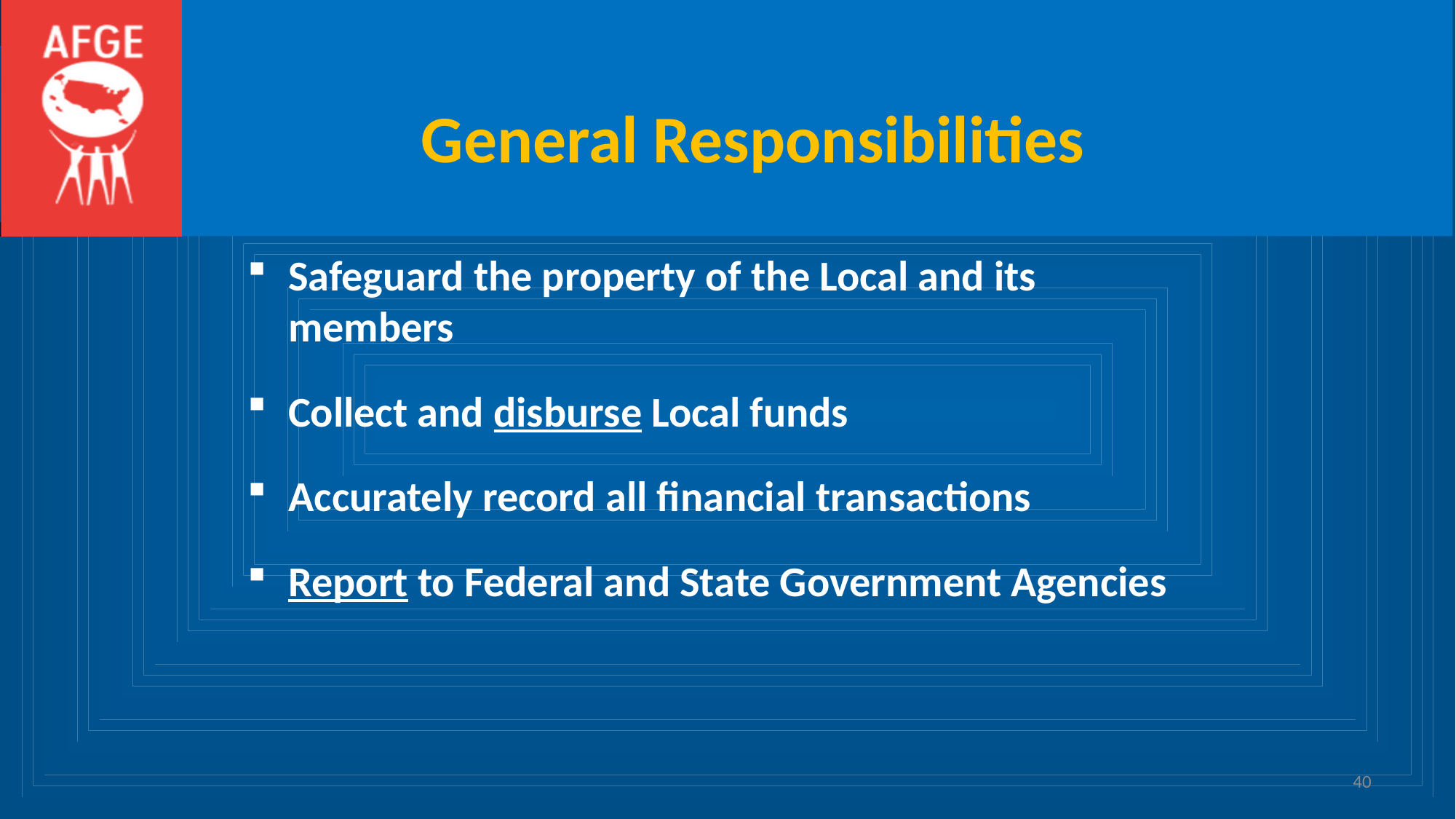

# General Responsibilities
Safeguard the property of the Local and its members

Collect and disburse Local funds

Accurately record all financial transactions

Report to Federal and State Government Agencies
40